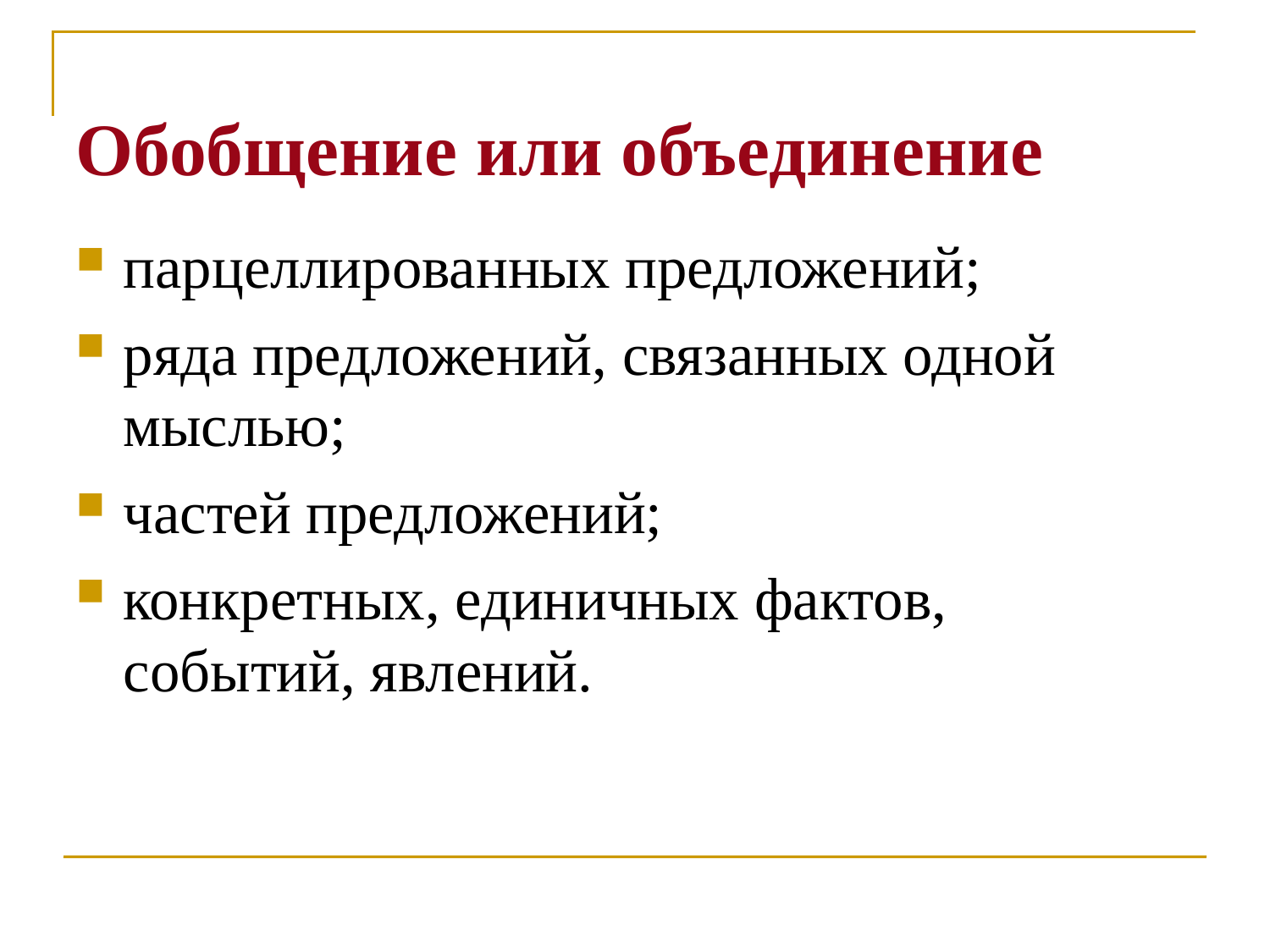

Обобщение или объединение
парцеллированных предложений;
ряда предложений, связанных одной мыслью;
частей предложений;
конкретных, единичных фактов, событий, явлений.